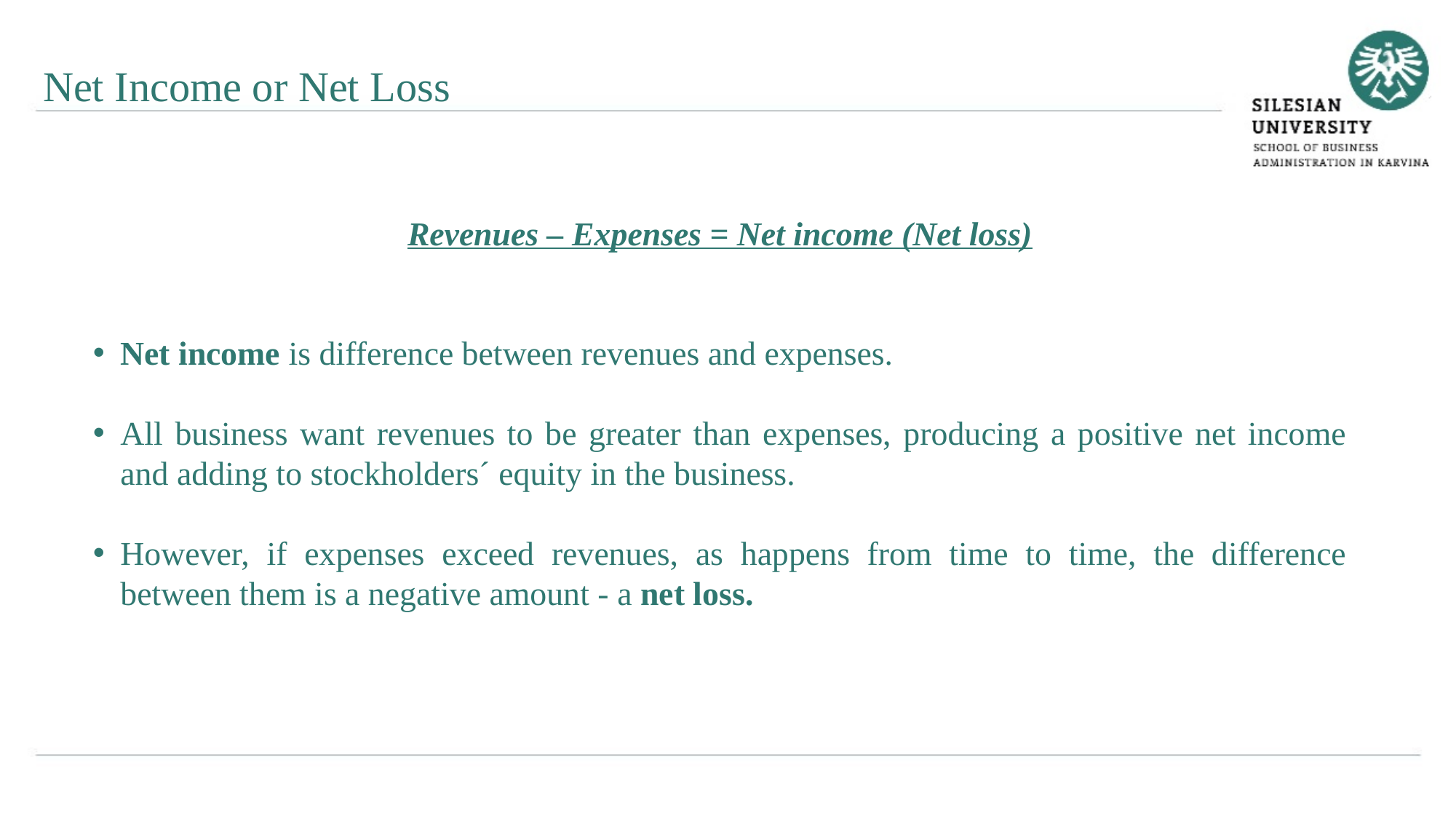

Net Income or Net Loss
Revenues – Expenses = Net income (Net loss)

Net income is difference between revenues and expenses.

All business want revenues to be greater than expenses, producing a positive net income and adding to stockholders´ equity in the business.

However, if expenses exceed revenues, as happens from time to time, the difference between them is a negative amount - a net loss.